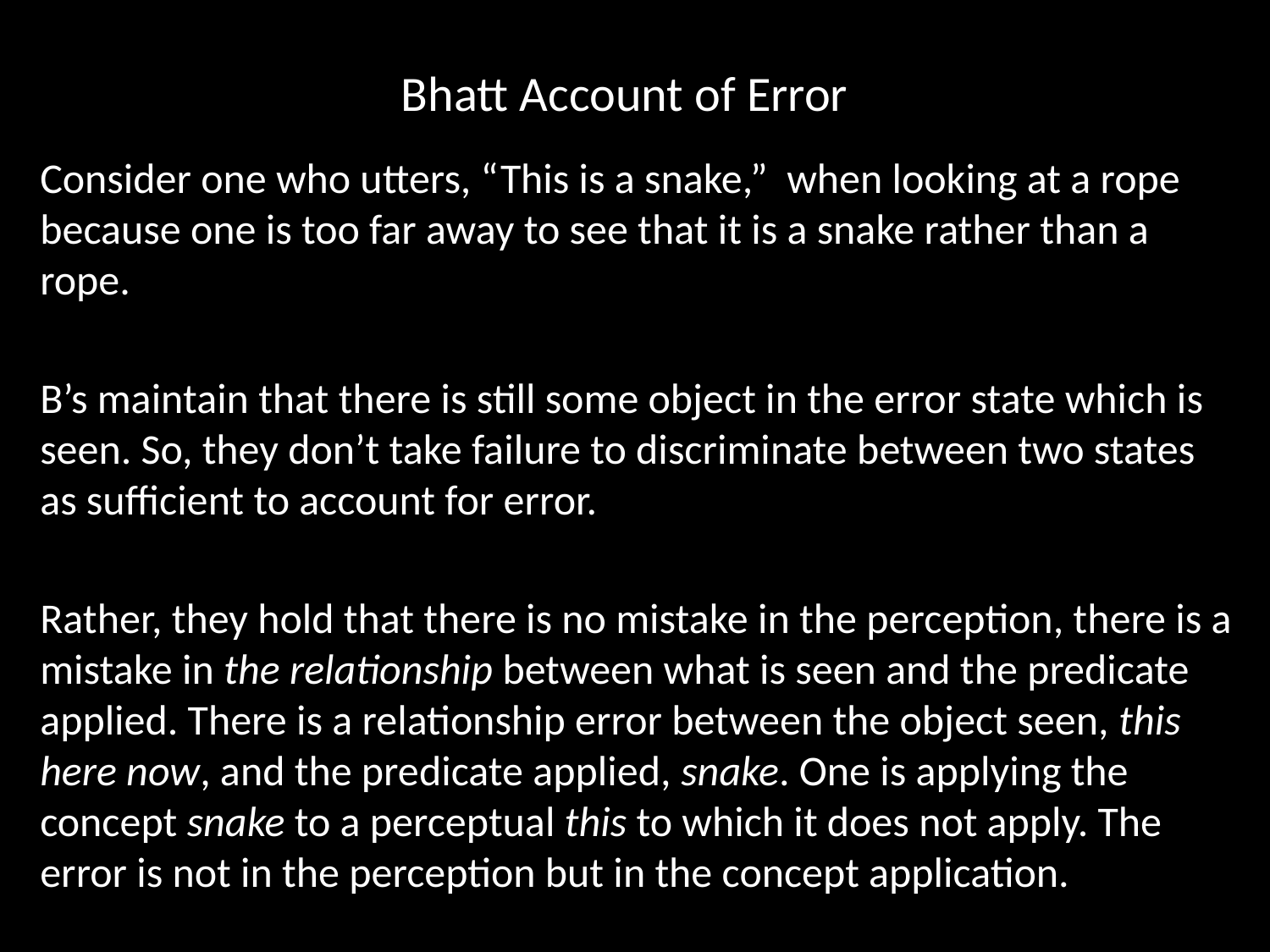

# Bhatt Account of Error
Consider one who utters, “This is a snake,”  when looking at a rope because one is too far away to see that it is a snake rather than a rope.

B’s maintain that there is still some object in the error state which is seen. So, they don’t take failure to discriminate between two states as sufficient to account for error.

Rather, they hold that there is no mistake in the perception, there is a mistake in the relationship between what is seen and the predicate applied. There is a relationship error between the object seen, this here now, and the predicate applied, snake. One is applying the concept snake to a perceptual this to which it does not apply. The error is not in the perception but in the concept application.